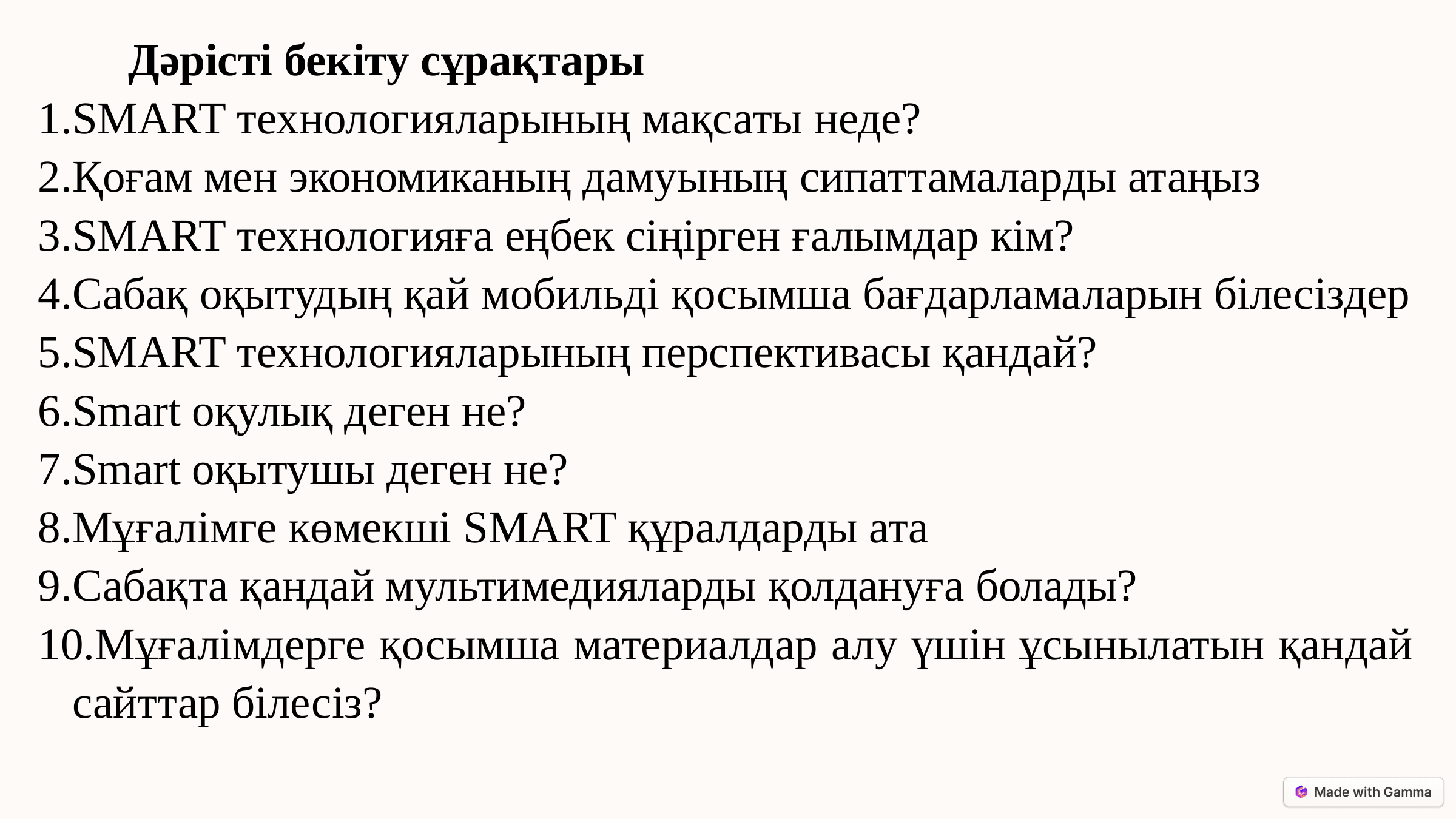

Дәрісті бекіту сұрақтары
SMART технологияларының мақсаты неде?
Қоғам мен экономиканың дамуының сипаттамаларды атаңыз
SMART технологияға еңбек сіңірген ғалымдар кім?
Сабақ оқытудың қай мобильді қосымша бағдарламаларын білесіздер
SMART технологияларының перспективасы қандай?
Smart оқулық деген не?
Smart оқытушы деген не?
Мұғалімге көмекші SMART құралдарды ата
Сабақта қандай мультимедияларды қолдануға болады?
Мұғалімдерге қосымша материалдар алу үшін ұсынылатын қандай сайттар білесіз?